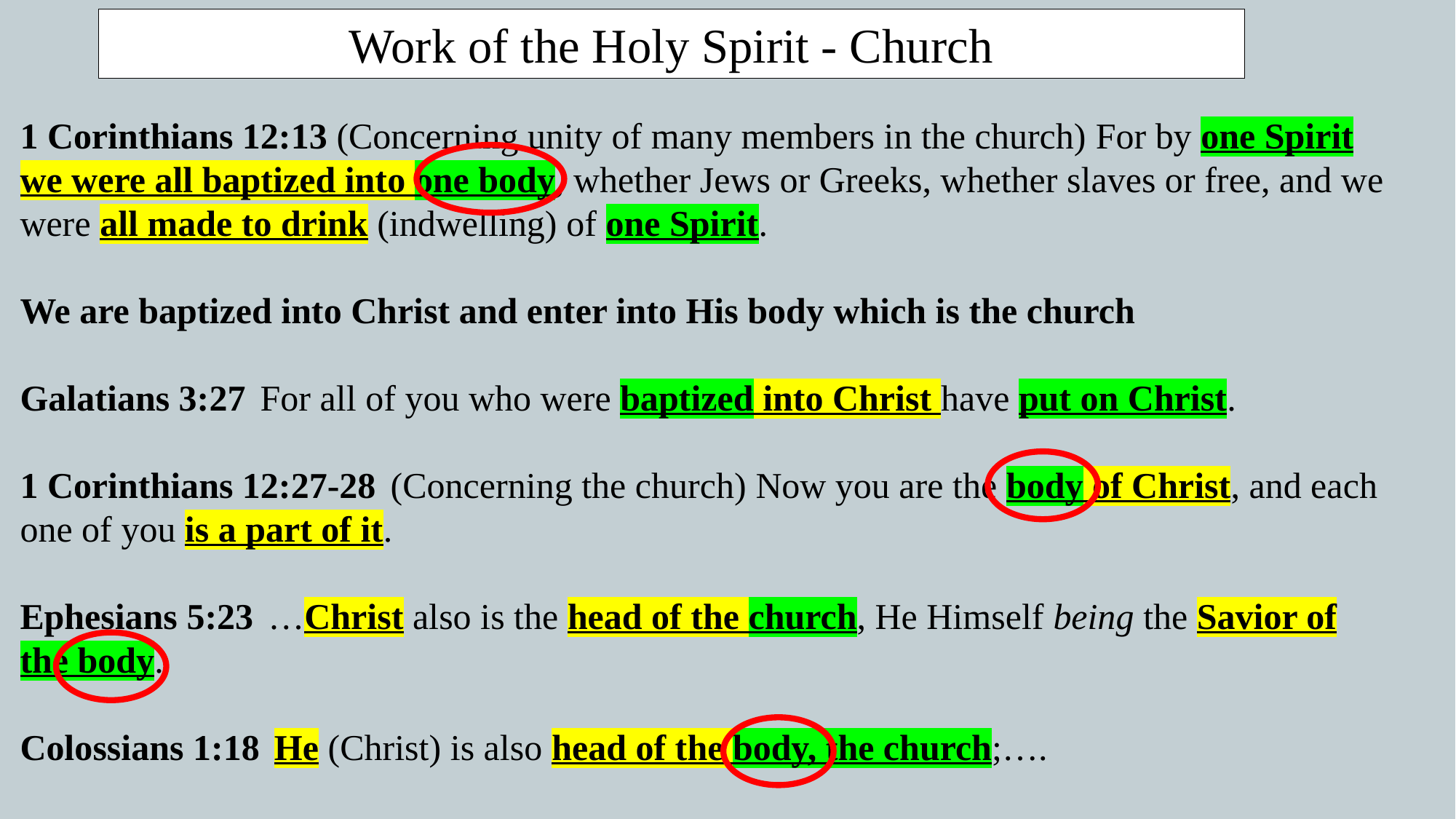

Work of the Holy Spirit - Church
1 Corinthians 12:13 (Concerning unity of many members in the church) For by one Spirit we were all baptized into one body, whether Jews or Greeks, whether slaves or free, and we were all made to drink (indwelling) of one Spirit.

We are baptized into Christ and enter into His body which is the church

Galatians 3:27  For all of you who were baptized into Christ have put on Christ.

1 Corinthians 12:27-28  (Concerning the church) Now you are the body of Christ, and each one of you is a part of it.

Ephesians 5:23  …Christ also is the head of the church, He Himself being the Savior of the body.

Colossians 1:18  He (Christ) is also head of the body, the church;….